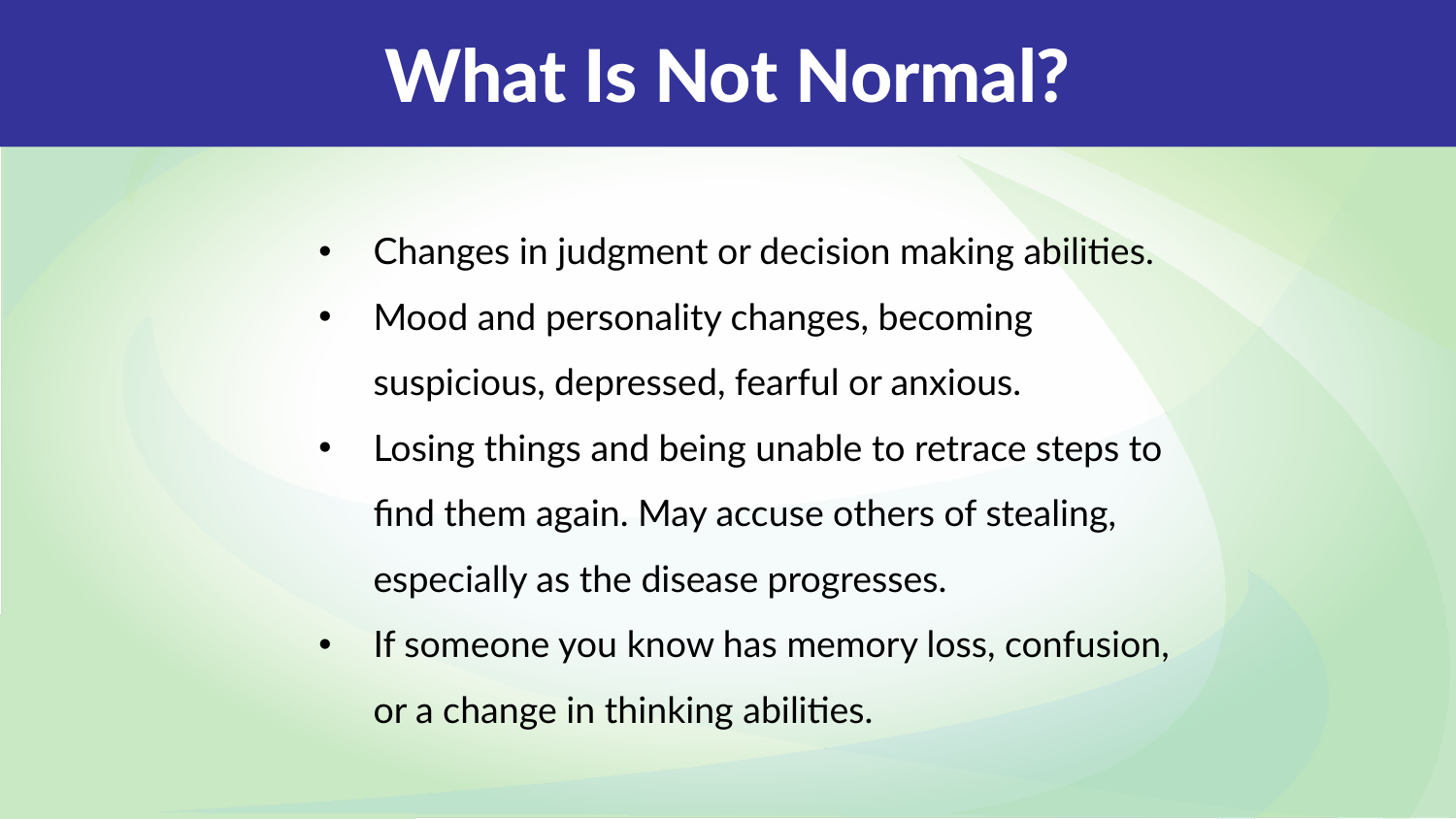

What Is Not Normal?
Changes in judgment or decision making abilities.
Mood and personality changes, becoming suspicious, depressed, fearful or anxious.
Losing things and being unable to retrace steps to find them again. May accuse others of stealing, especially as the disease progresses.
If someone you know has memory loss, confusion, or a change in thinking abilities.